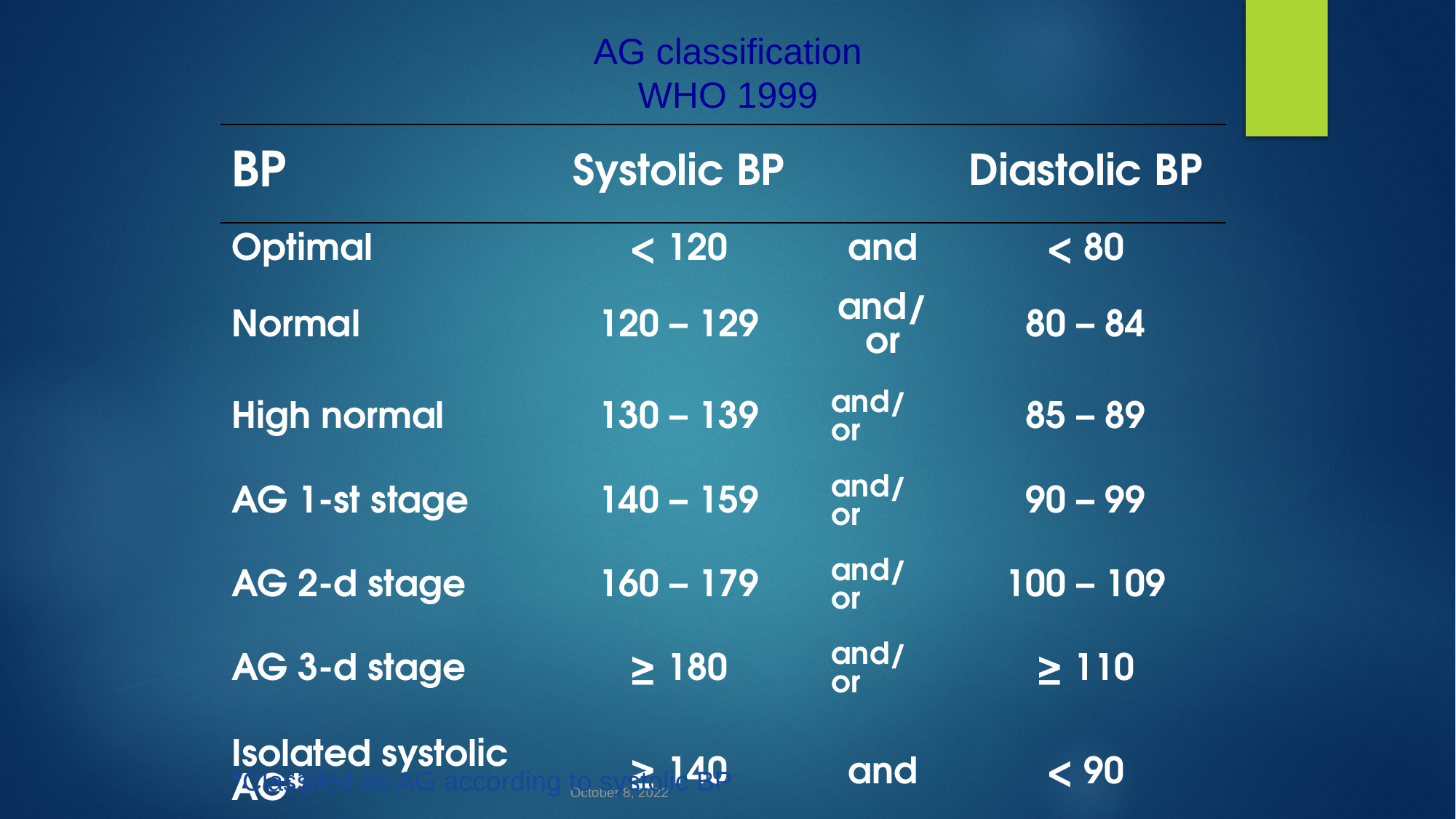

AG classification
WHO 1999
| BP | Systolic BP |  | Diastolic BP |
| --- | --- | --- | --- |
| Optimal | < 120 | and | < 80 |
| Normal | 120 – 129 | and/or | 80 – 84 |
| High normal | 130 – 139 | and/or | 85 – 89 |
| AG 1-st stage | 140 – 159 | and/or | 90 – 99 |
| AG 2-d stage | 160 – 179 | and/or | 100 – 109 |
| AG 3-d stage | ≥ 180 | and/or | ≥ 110 |
| Isolated systolic AG\* | ≥ 140 | and | < 90 |
Classifed as AG according to systolic BP
October 8, 2022